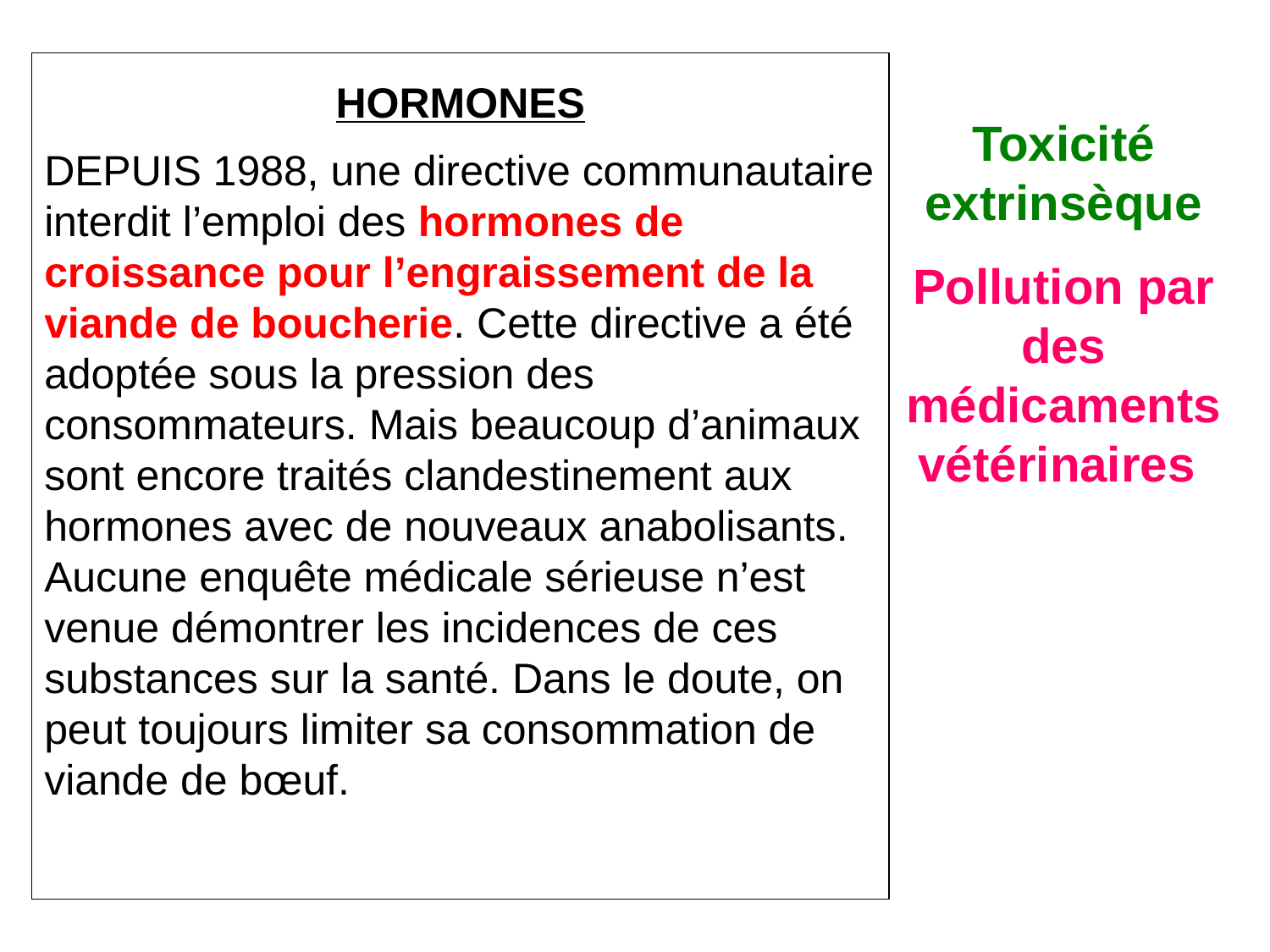

HORMONES

DEPUIS 1988, une directive communautaire interdit l’emploi des hormones de croissance pour l’engraissement de la viande de boucherie. Cette directive a été adoptée sous la pression des consommateurs. Mais beaucoup d’animaux sont encore traités clandestinement aux hormones avec de nouveaux anabolisants. Aucune enquête médicale sérieuse n’est venue démontrer les incidences de ces substances sur la santé. Dans le doute, on peut toujours limiter sa consommation de viande de bœuf.
Toxicité extrinsèque
Pollution par des médicaments vétérinaires